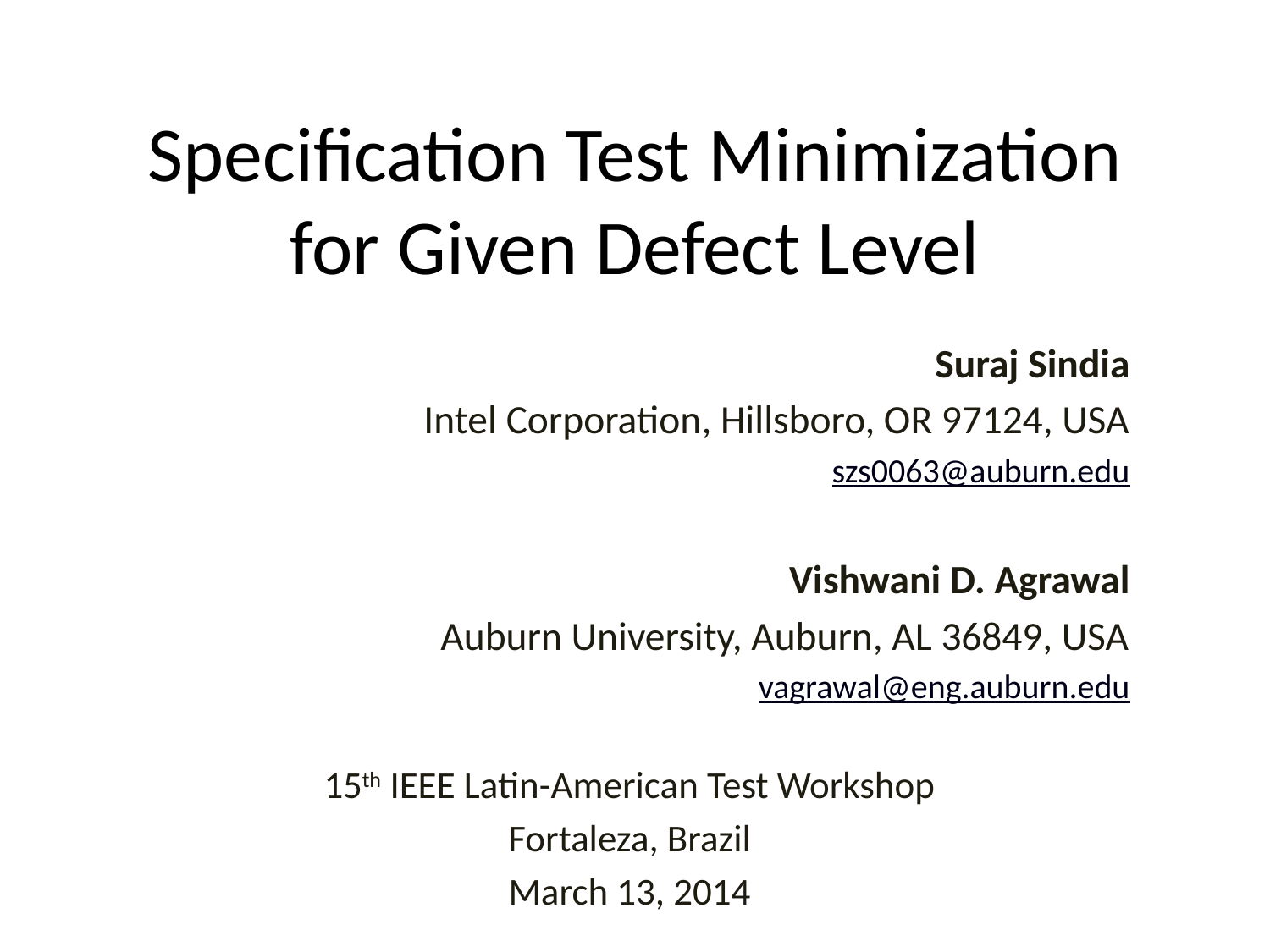

# Specification Test Minimization for Given Defect Level
Suraj Sindia
Intel Corporation, Hillsboro, OR 97124, USA
szs0063@auburn.edu

Vishwani D. Agrawal
Auburn University, Auburn, AL 36849, USA
vagrawal@eng.auburn.edu

15th IEEE Latin-American Test Workshop
Fortaleza, Brazil
March 13, 2014